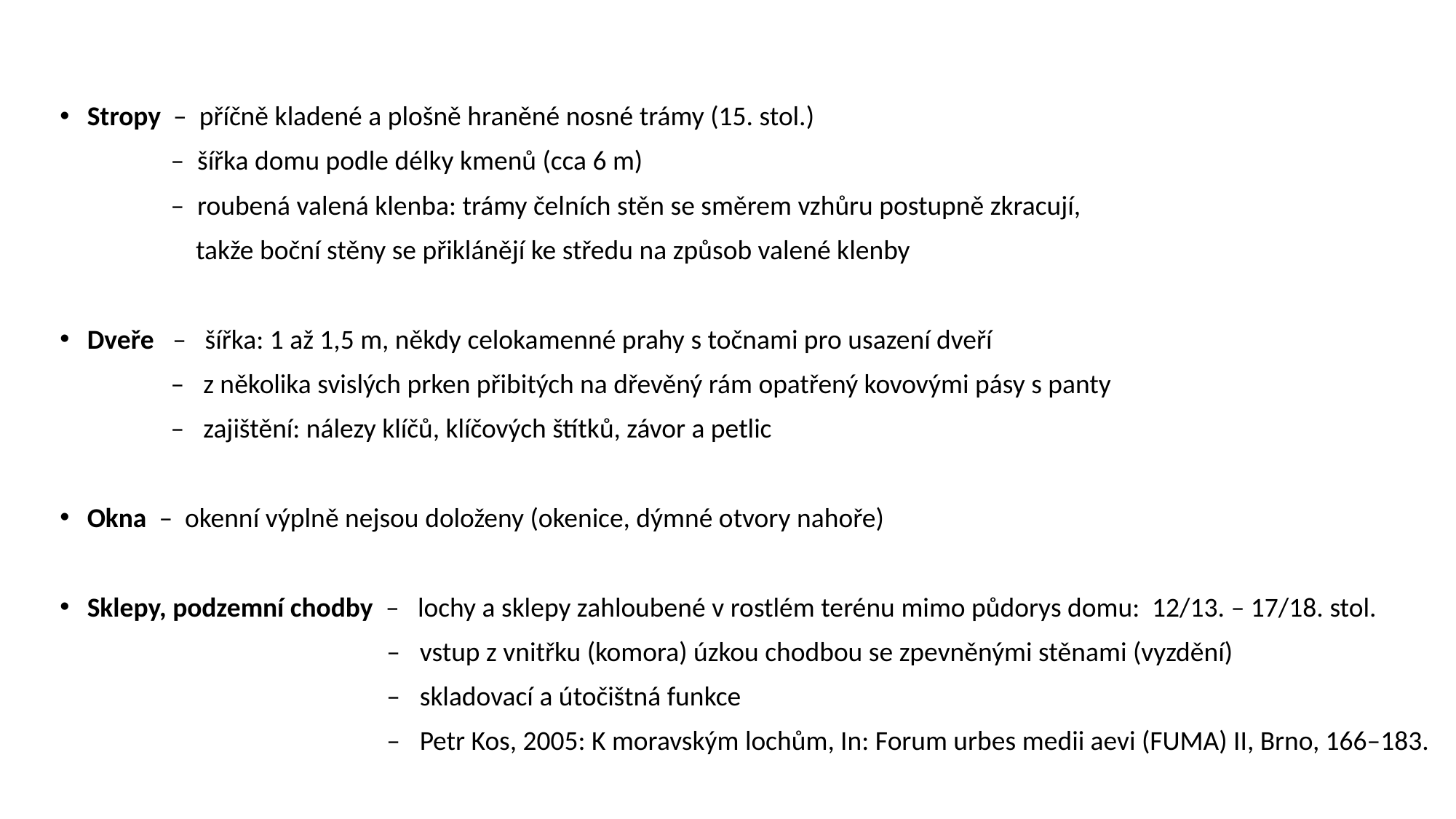

Stropy  –  příčně kladené a plošně hraněné nosné trámy (15. stol.)
                  –  šířka domu podle délky kmenů (cca 6 m)
                  –  roubená valená klenba: trámy čelních stěn se směrem vzhůru postupně zkracují,
                      takže boční stěny se přiklánějí ke středu na způsob valené klenby

Dveře   –   šířka: 1 až 1,5 m, někdy celokamenné prahy s točnami pro usazení dveří
                  –   z několika svislých prken přibitých na dřevěný rám opatřený kovovými pásy s panty
                  –   zajištění: nálezy klíčů, klíčových štítků, závor a petlic

Okna  –  okenní výplně nejsou doloženy (okenice, dýmné otvory nahoře)

Sklepy, podzemní chodby  –   lochy a sklepy zahloubené v rostlém terénu mimo půdorys domu:  12/13. – 17/18. stol.
                                                     –   vstup z vnitřku (komora) úzkou chodbou se zpevněnými stěnami (vyzdění)
                                                     –   skladovací a útočištná funkce
                                                     –   Petr Kos, 2005: K moravským lochům, In: Forum urbes medii aevi (FUMA) II, Brno, 166–183.